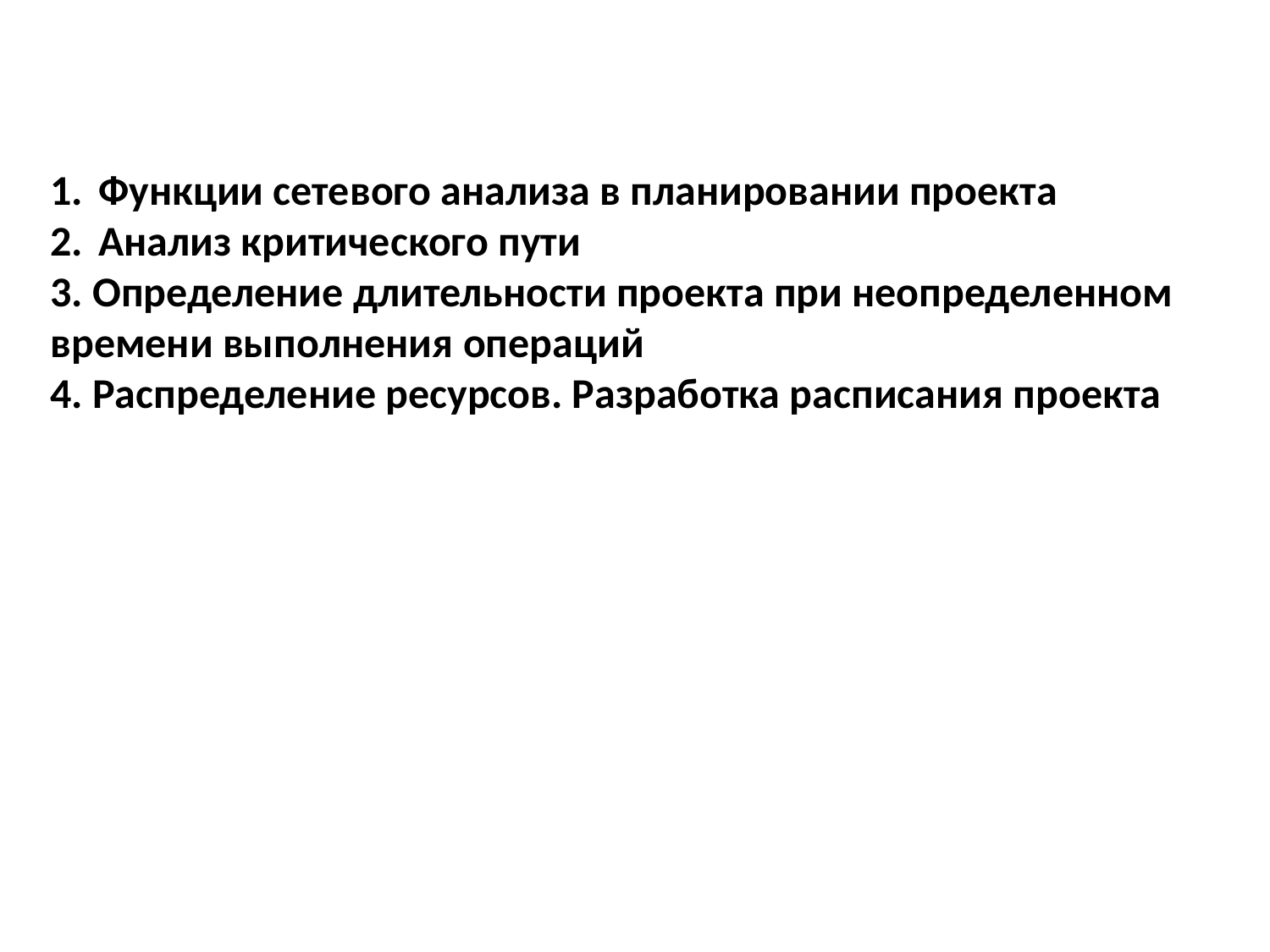

Функции сетевого анализа в планировании проекта
Анализ критического пути
3. Определение длительности проекта при неопределенном времени выполнения операций
4. Распределение ресурсов. Разработка расписания проекта